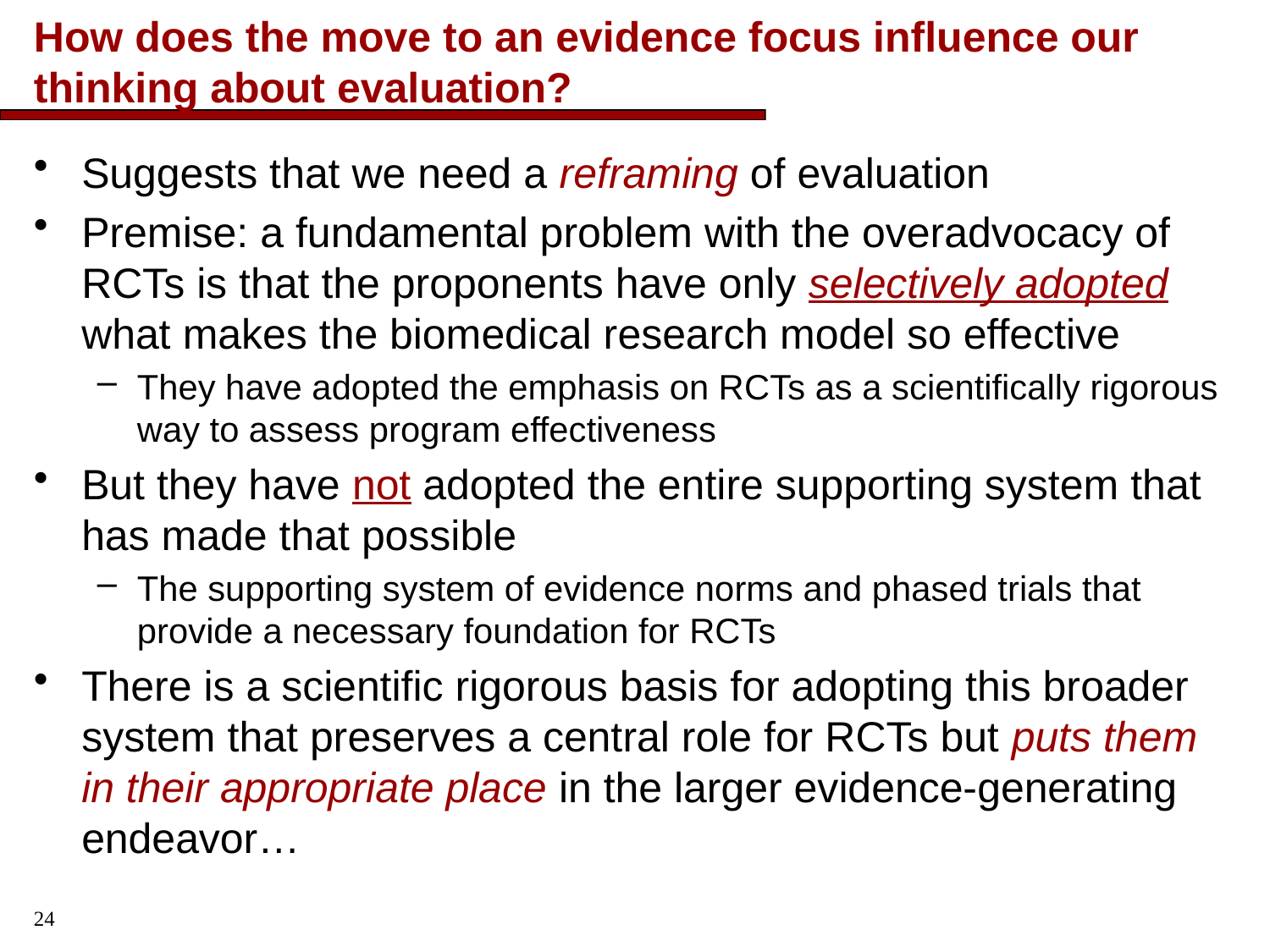

# How does the move to an evidence focus influence our thinking about evaluation?
Suggests that we need a reframing of evaluation
Premise: a fundamental problem with the overadvocacy of RCTs is that the proponents have only selectively adopted what makes the biomedical research model so effective
They have adopted the emphasis on RCTs as a scientifically rigorous way to assess program effectiveness
But they have not adopted the entire supporting system that has made that possible
The supporting system of evidence norms and phased trials that provide a necessary foundation for RCTs
There is a scientific rigorous basis for adopting this broader system that preserves a central role for RCTs but puts them in their appropriate place in the larger evidence-generating endeavor…
24